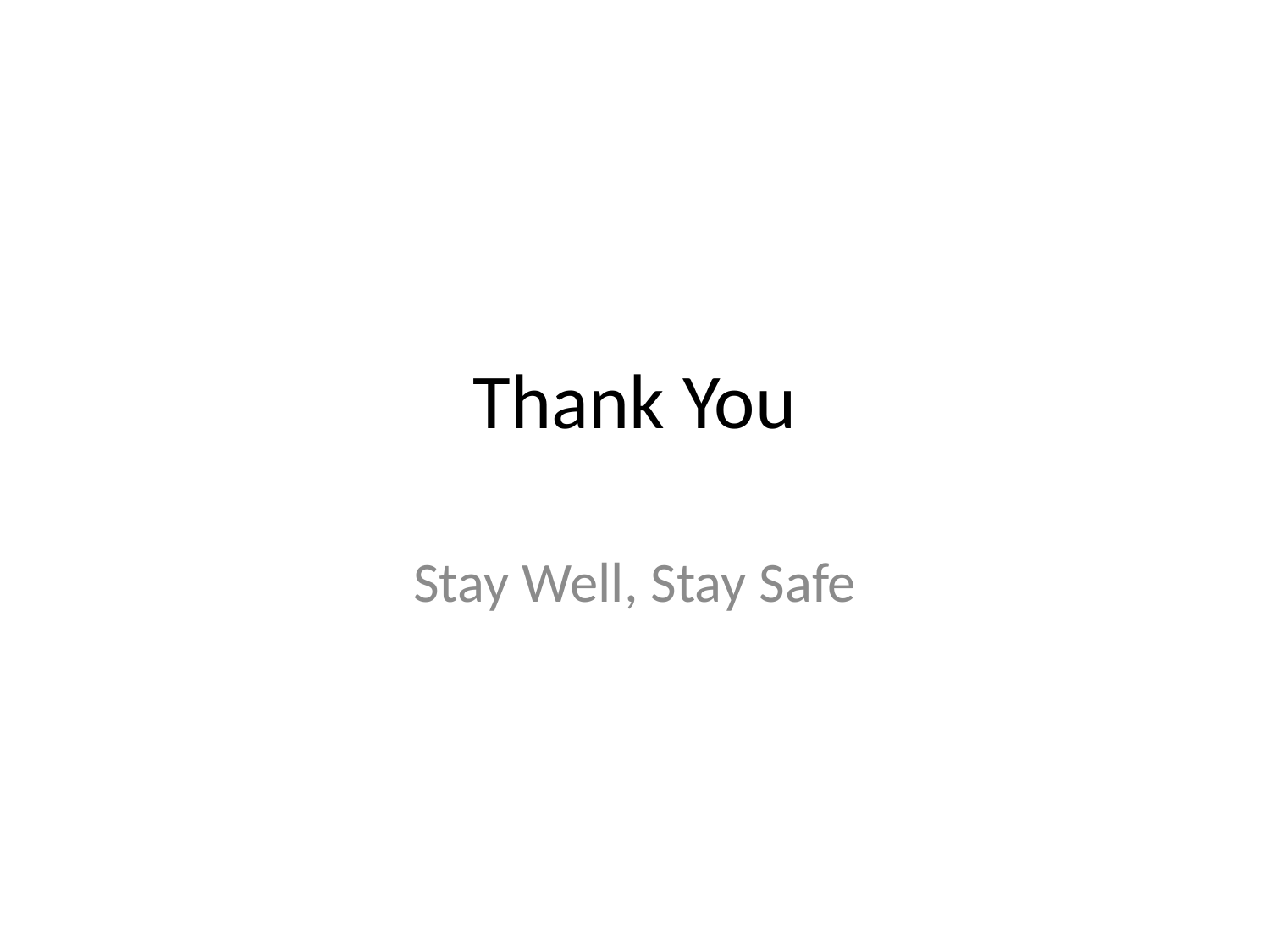

# Thank You
Stay Well, Stay Safe